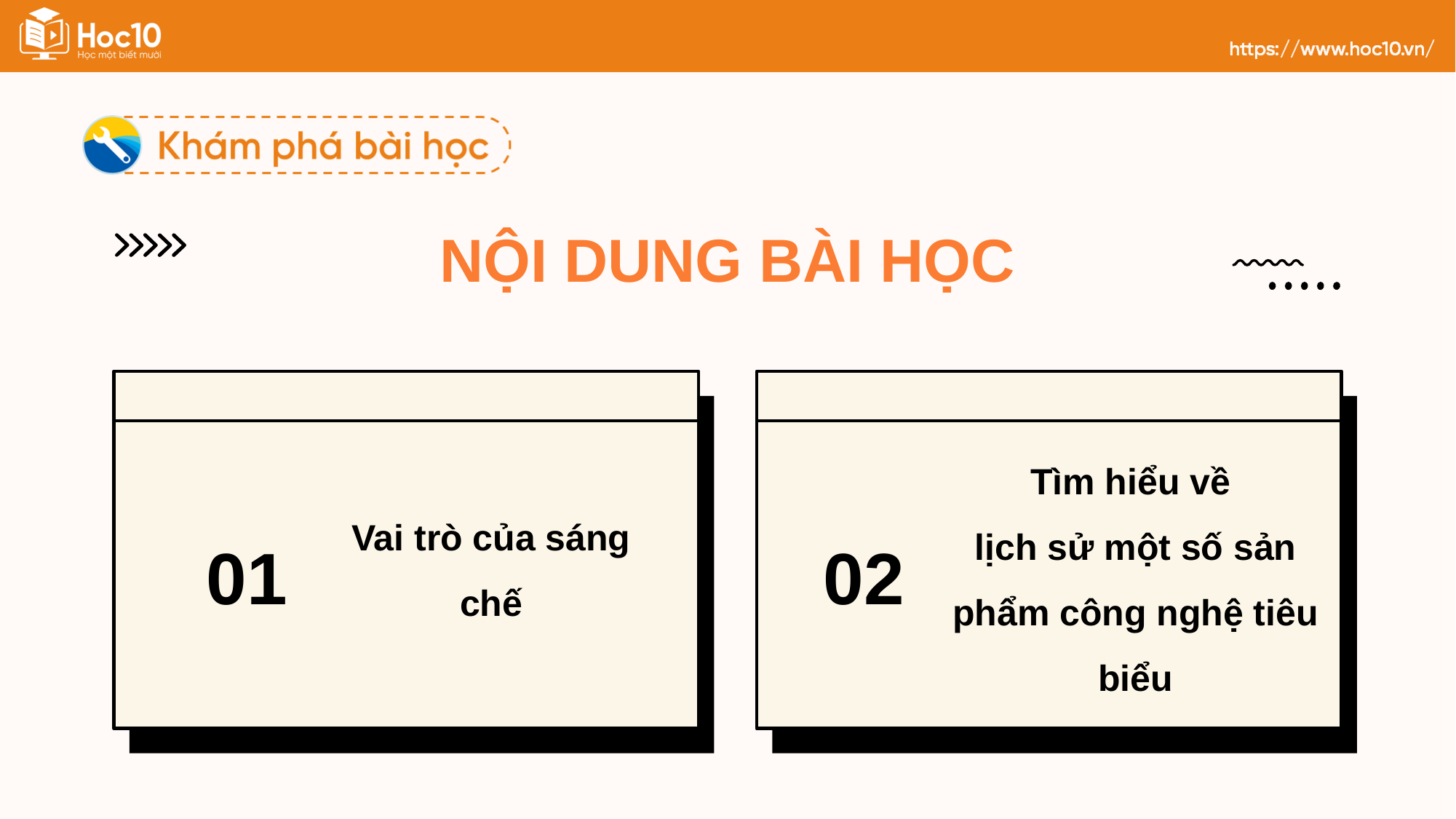

Có
NỘI DUNG BÀI HỌC

Tìm hiểu về
lịch sử một số sản phẩm công nghệ tiêu biểu
Vai trò của sáng chế
01
02